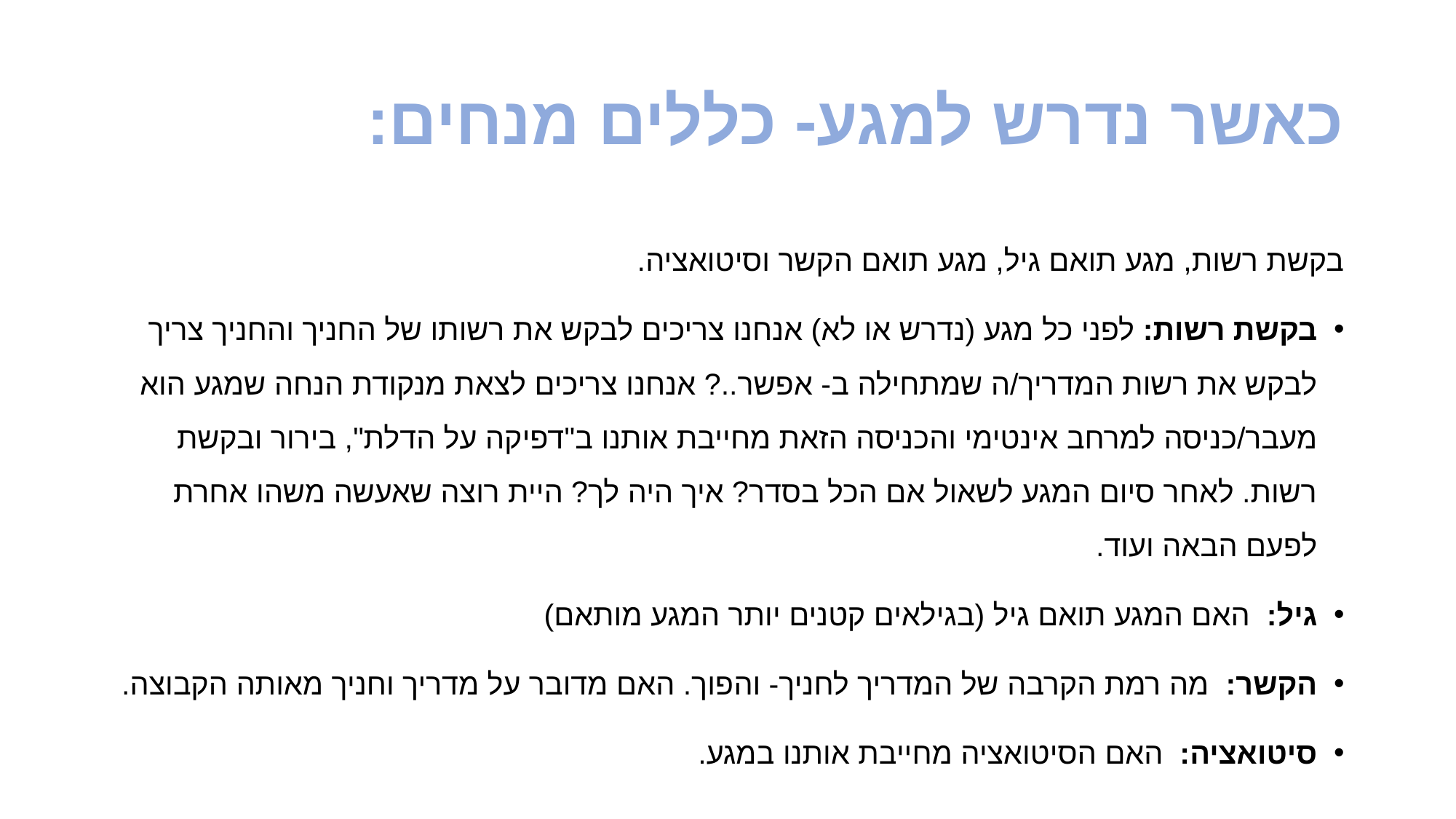

# כאשר נדרש למגע- כללים מנחים:
בקשת רשות, מגע תואם גיל, מגע תואם הקשר וסיטואציה.
בקשת רשות: לפני כל מגע (נדרש או לא) אנחנו צריכים לבקש את רשותו של החניך והחניך צריך לבקש את רשות המדריך/ה שמתחילה ב- אפשר..? אנחנו צריכים לצאת מנקודת הנחה שמגע הוא מעבר/כניסה למרחב אינטימי והכניסה הזאת מחייבת אותנו ב"דפיקה על הדלת", בירור ובקשת רשות. לאחר סיום המגע לשאול אם הכל בסדר? איך היה לך? היית רוצה שאעשה משהו אחרת לפעם הבאה ועוד.
גיל:  האם המגע תואם גיל (בגילאים קטנים יותר המגע מותאם)
הקשר:  מה רמת הקרבה של המדריך לחניך- והפוך. האם מדובר על מדריך וחניך מאותה הקבוצה.
סיטואציה:  האם הסיטואציה מחייבת אותנו במגע.